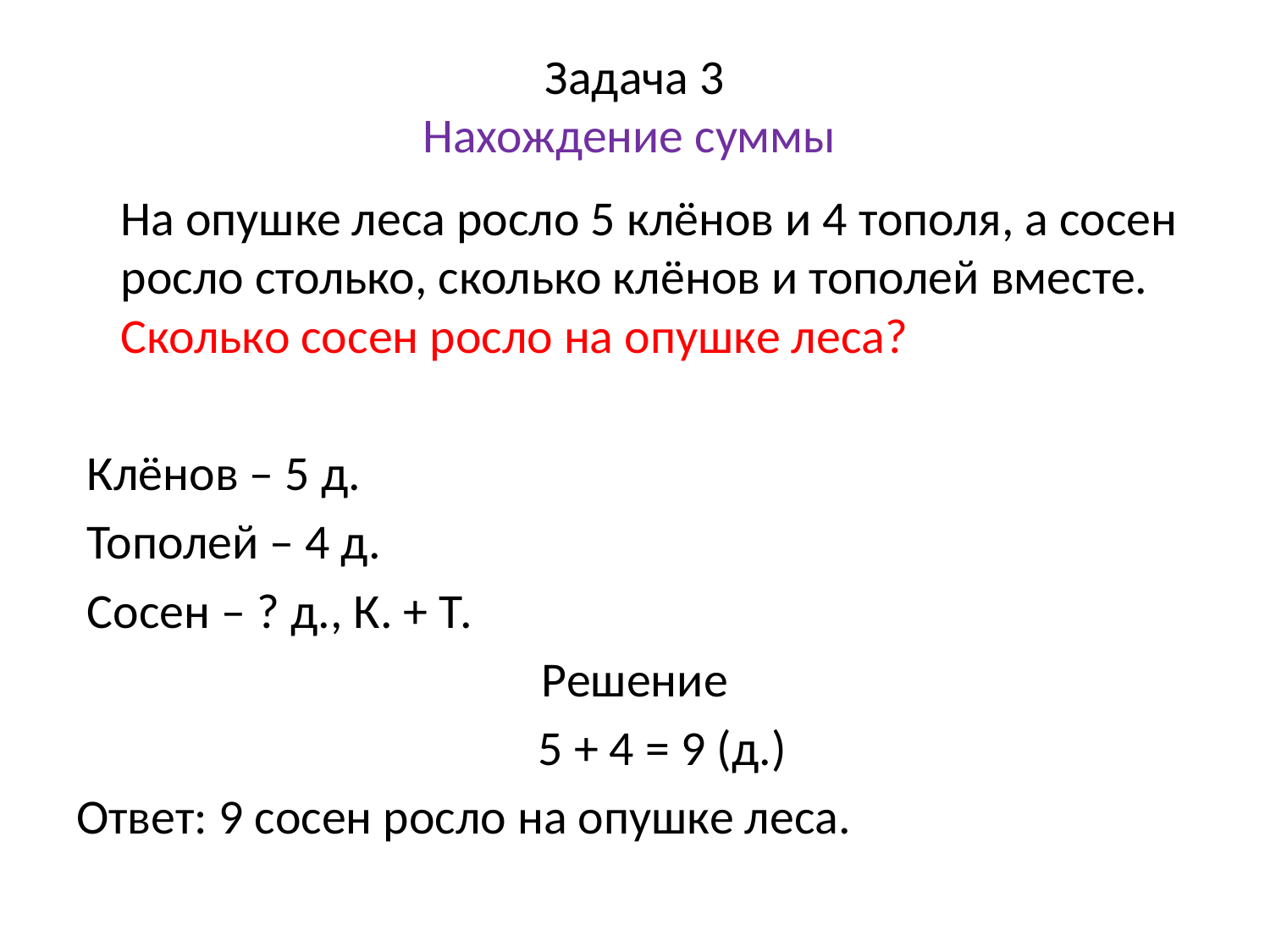

# Задача 3 Нахождение суммы
    На опушке леса росло 5 клёнов и 4 тополя, а сосен росло столько, сколько клёнов и тополей вместе. Сколько сосен росло на опушке леса?

 Клёнов – 5 д.
 Тополей – 4 д.
 Сосен – ? д., К. + Т.
Решение
      5 + 4 = 9 (д.)
Ответ: 9 сосен росло на опушке леса.